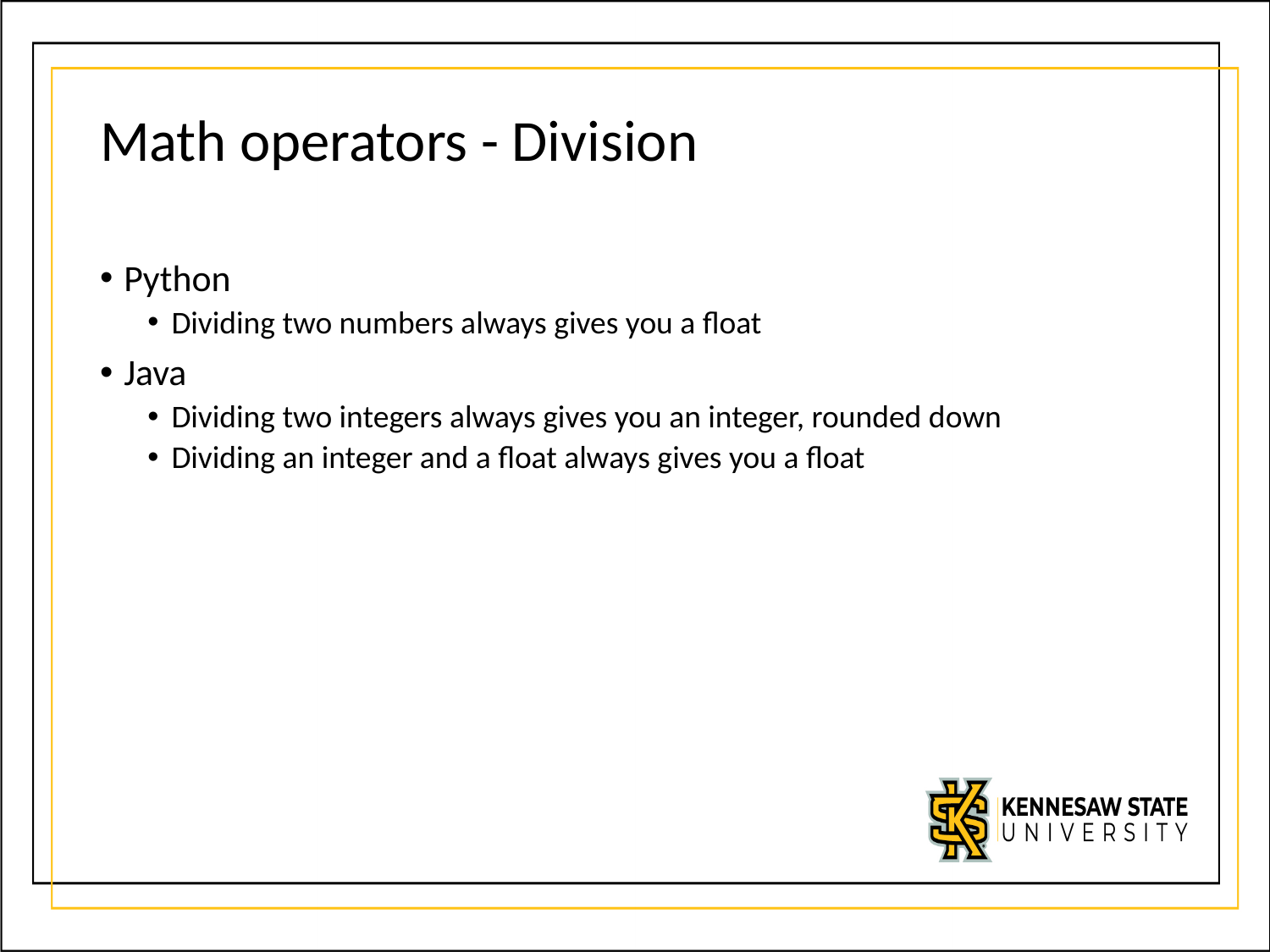

# Math operators - Division
Python
Dividing two numbers always gives you a float
Java
Dividing two integers always gives you an integer, rounded down
Dividing an integer and a float always gives you a float